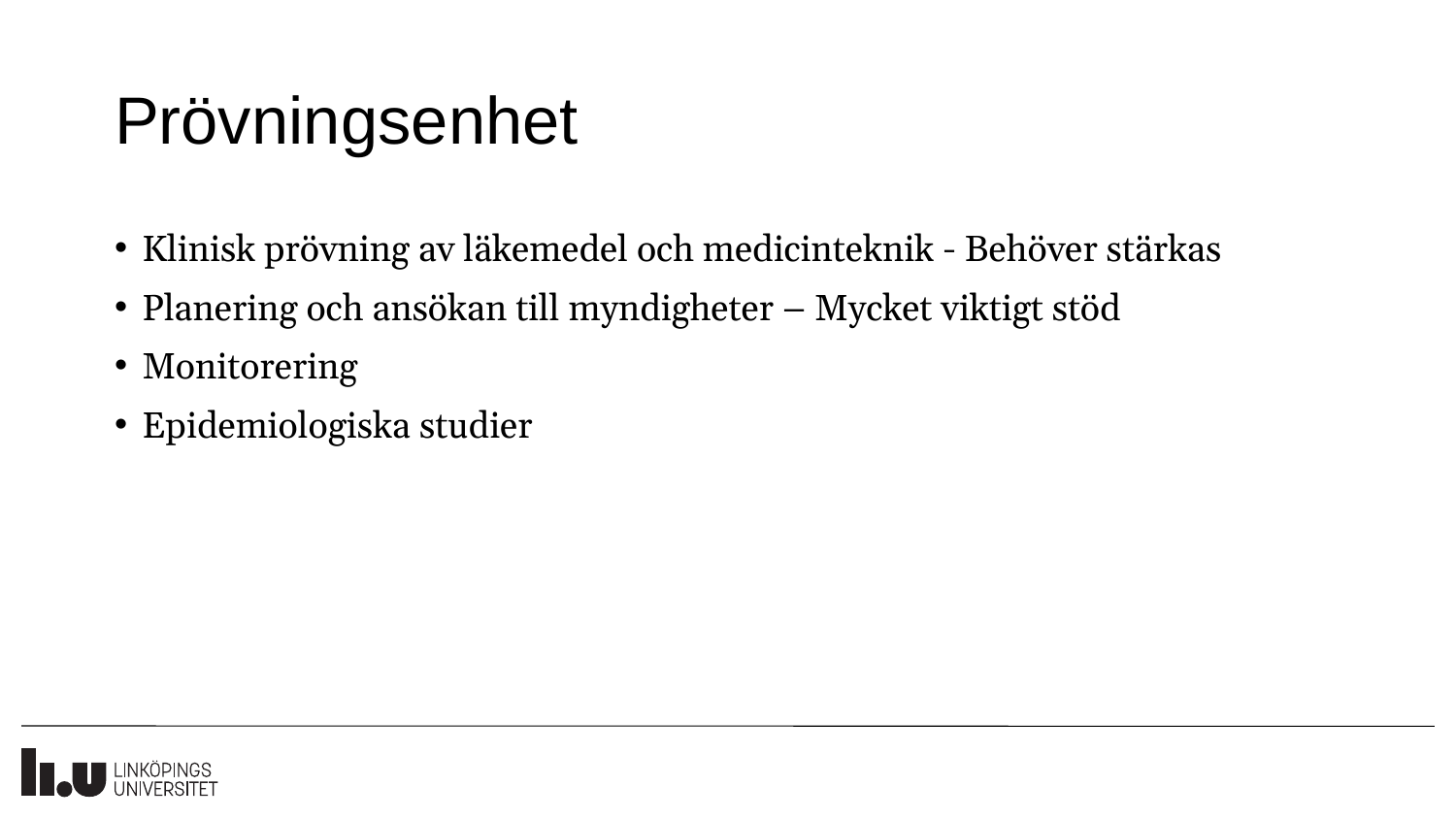

# Prövningsenhet
Klinisk prövning av läkemedel och medicinteknik - Behöver stärkas
Planering och ansökan till myndigheter – Mycket viktigt stöd
Monitorering
Epidemiologiska studier